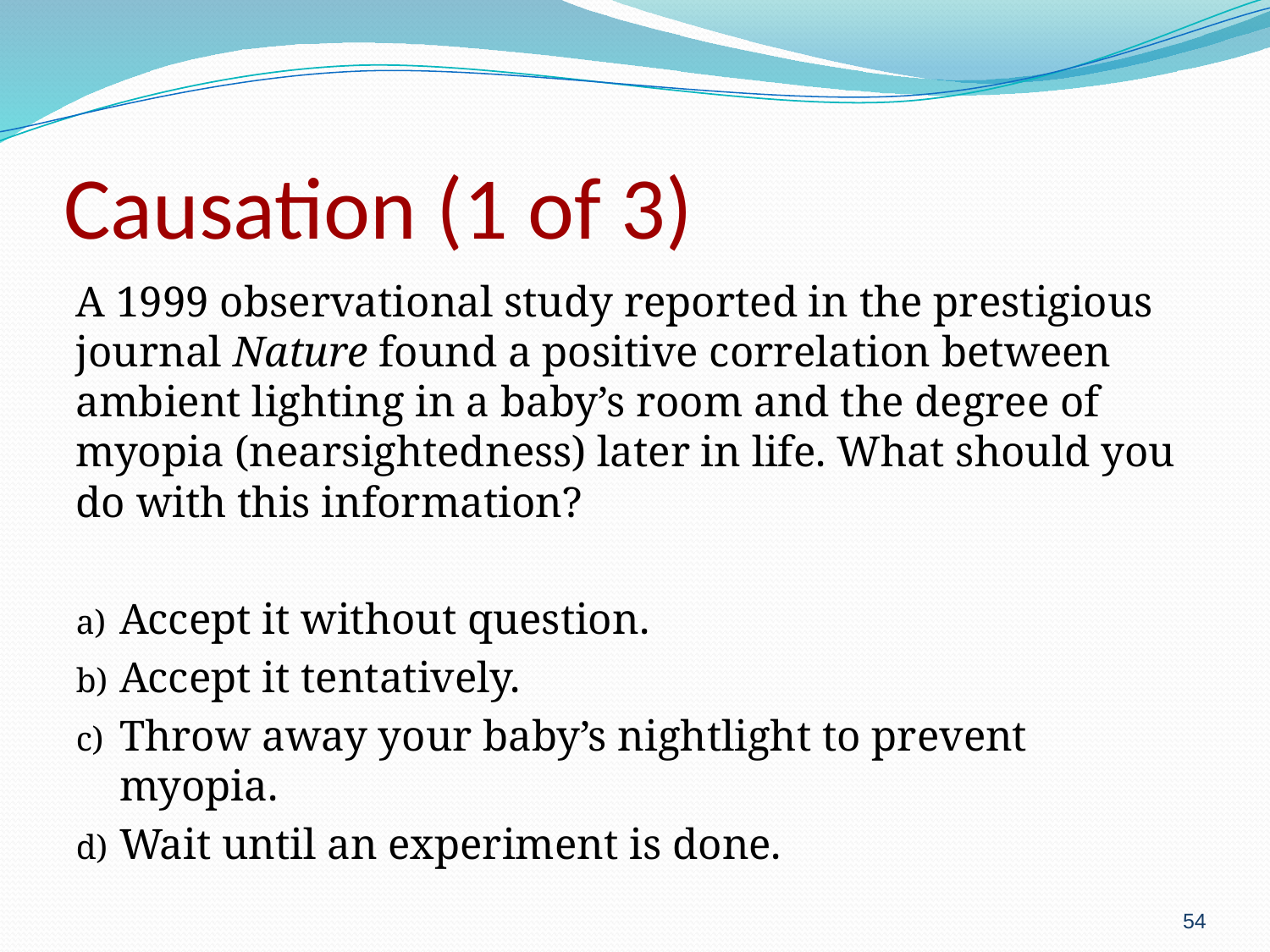

# Causation (1 of 3)
A 1999 observational study reported in the prestigious journal Nature found a positive correlation between ambient lighting in a baby’s room and the degree of myopia (nearsightedness) later in life. What should you do with this information?

Accept it without question.
Accept it tentatively.
Throw away your baby’s nightlight to prevent myopia.
Wait until an experiment is done.
54